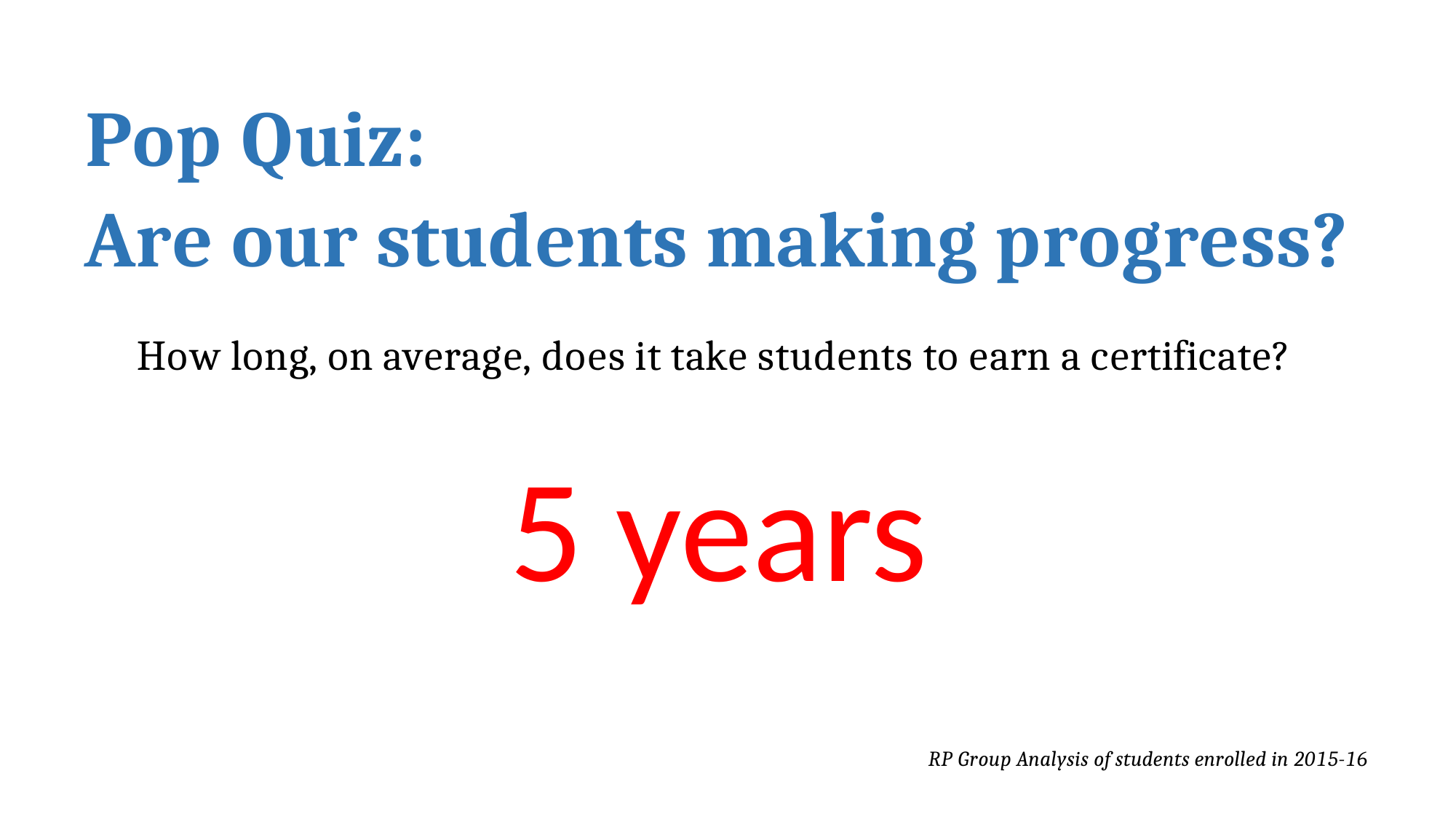

Pop Quiz:
Are our students making progress?

How long, on average, does it take students to earn a certificate?

5 years

RP Group Analysis of students enrolled in 2015-16